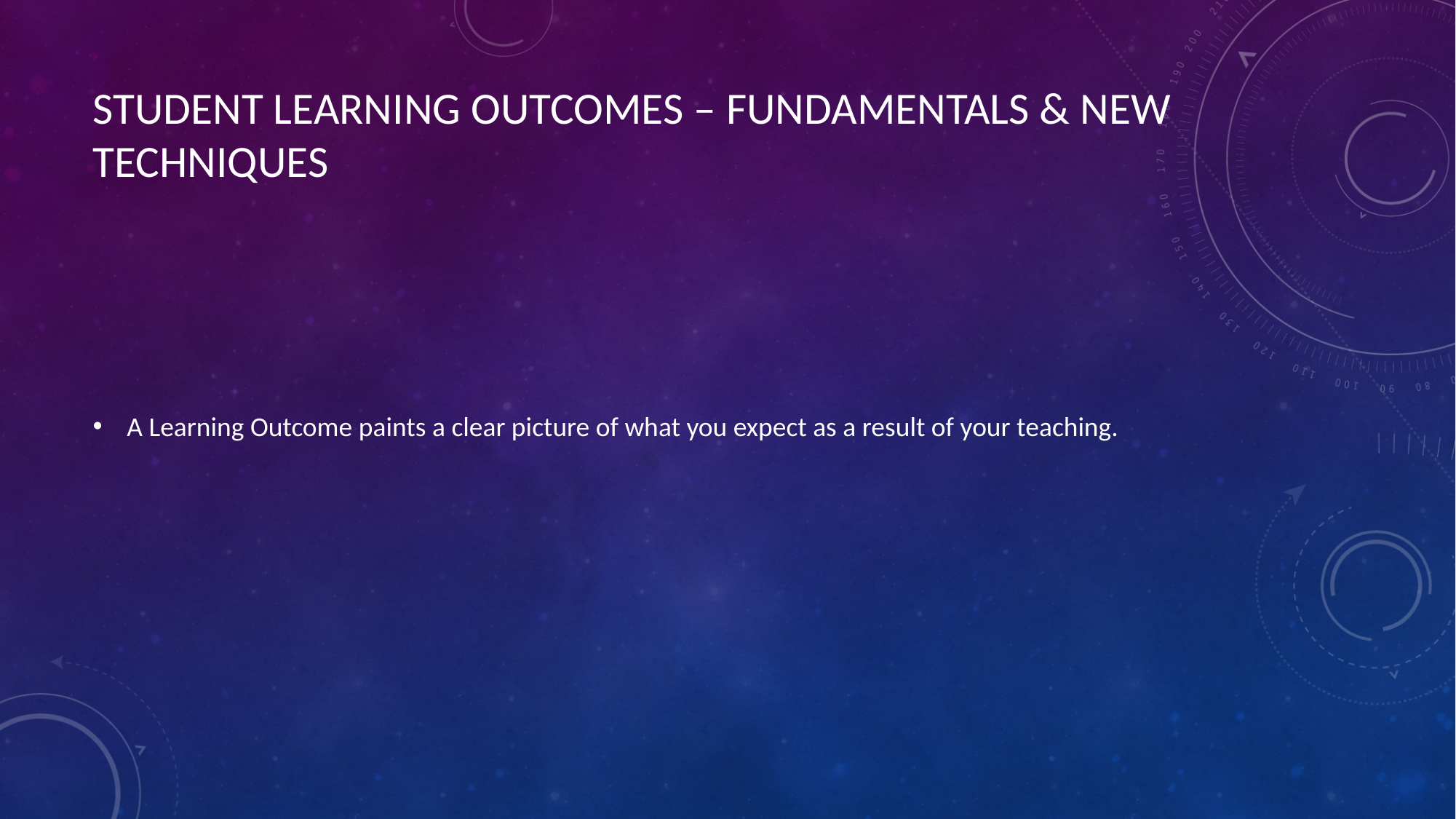

# Student Learning Outcomes – Fundamentals & New Techniques
A Learning Outcome paints a clear picture of what you expect as a result of your teaching.